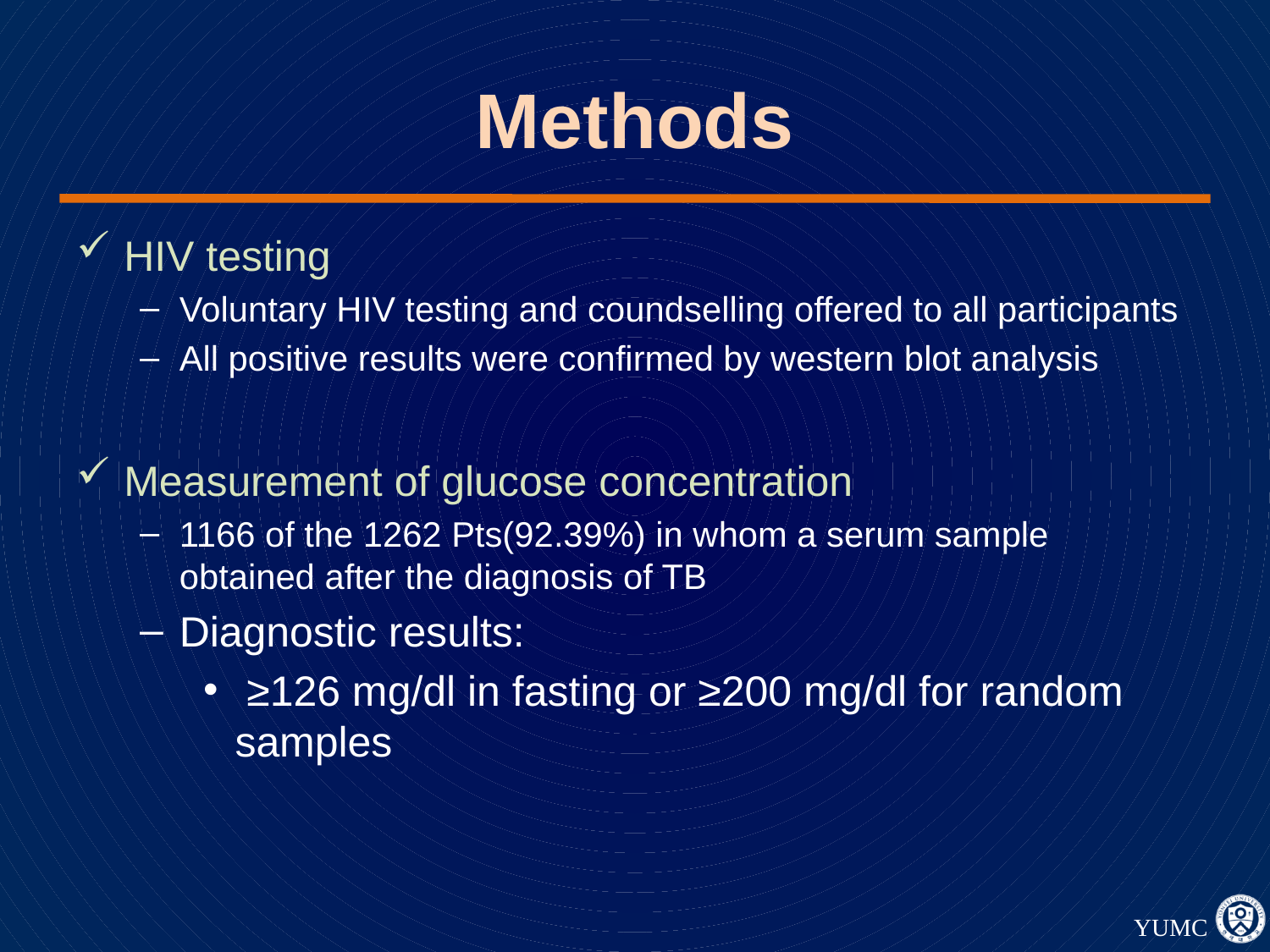

# Methods
HIV testing
Voluntary HIV testing and coundselling offered to all participants
All positive results were confirmed by western blot analysis

Measurement of glucose concentration
1166 of the 1262 Pts(92.39%) in whom a serum sample obtained after the diagnosis of TB
Diagnostic results:
 ≥126 mg/dl in fasting or ≥200 mg/dl for random samples